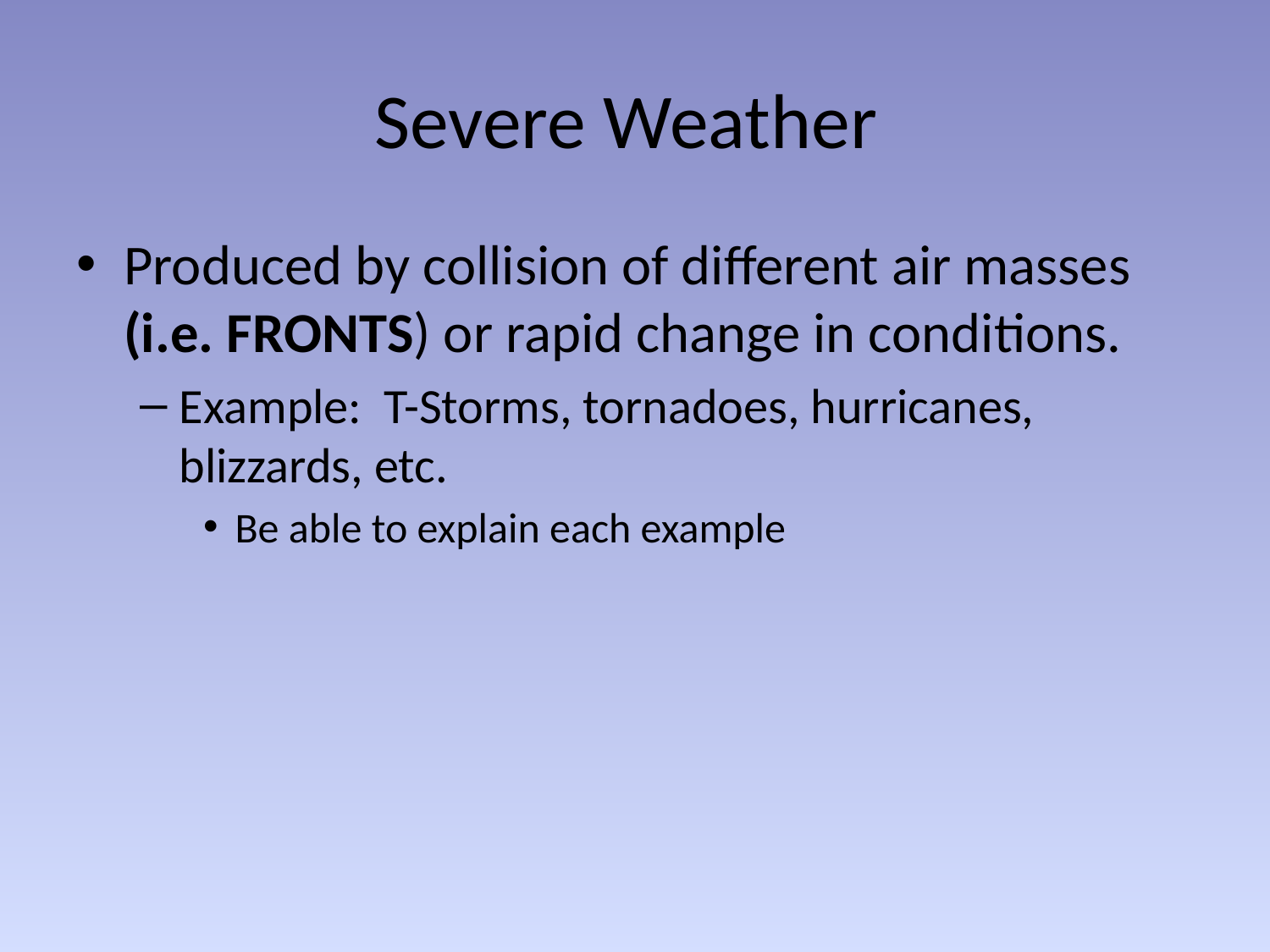

# Severe Weather
Produced by collision of different air masses (i.e. FRONTS) or rapid change in conditions.
Example:  T-Storms, tornadoes, hurricanes, blizzards, etc.
Be able to explain each example